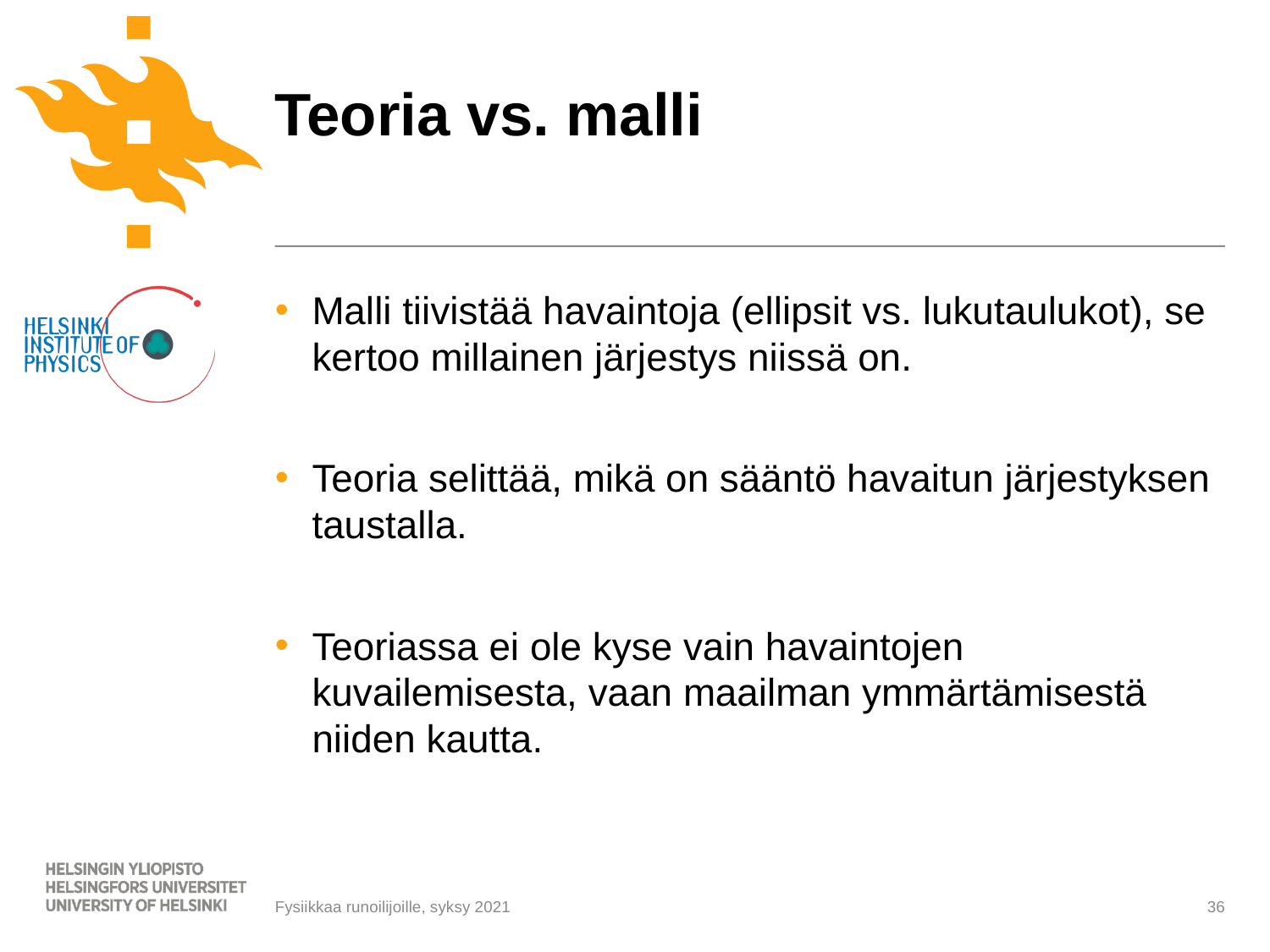

# Teoria vs. malli
Malli tiivistää havaintoja (ellipsit vs. lukutaulukot), se kertoo millainen järjestys niissä on.

Teoria selittää, mikä on sääntö havaitun järjestyksen taustalla.

Teoriassa ei ole kyse vain havaintojen kuvailemisesta, vaan maailman ymmärtämisestä niiden kautta.
Fysiikkaa runoilijoille, syksy 2021
36